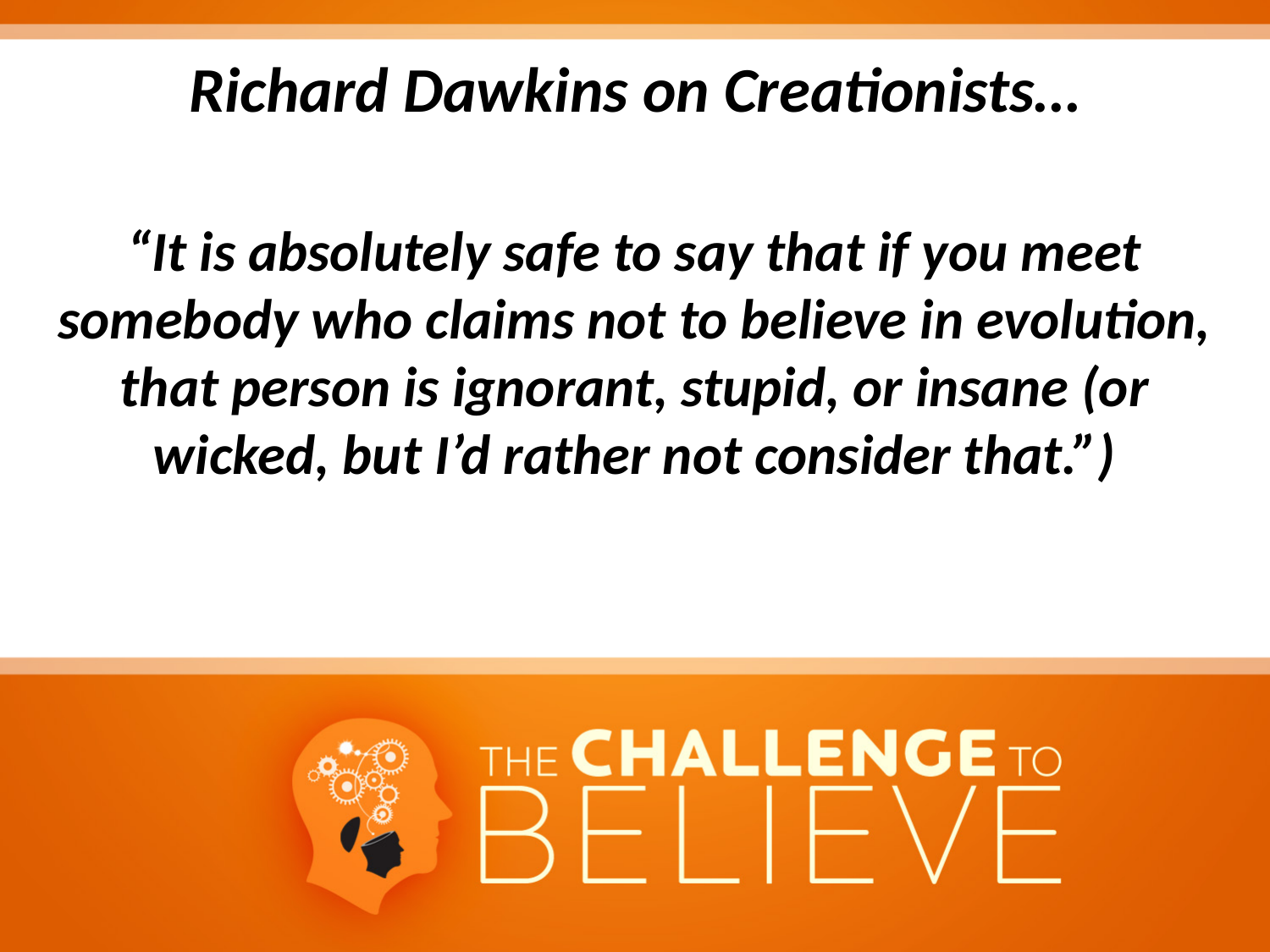

Richard Dawkins on Creationists…

“It is absolutely safe to say that if you meet somebody who claims not to believe in evolution, that person is ignorant, stupid, or insane (or wicked, but I’d rather not consider that.”)